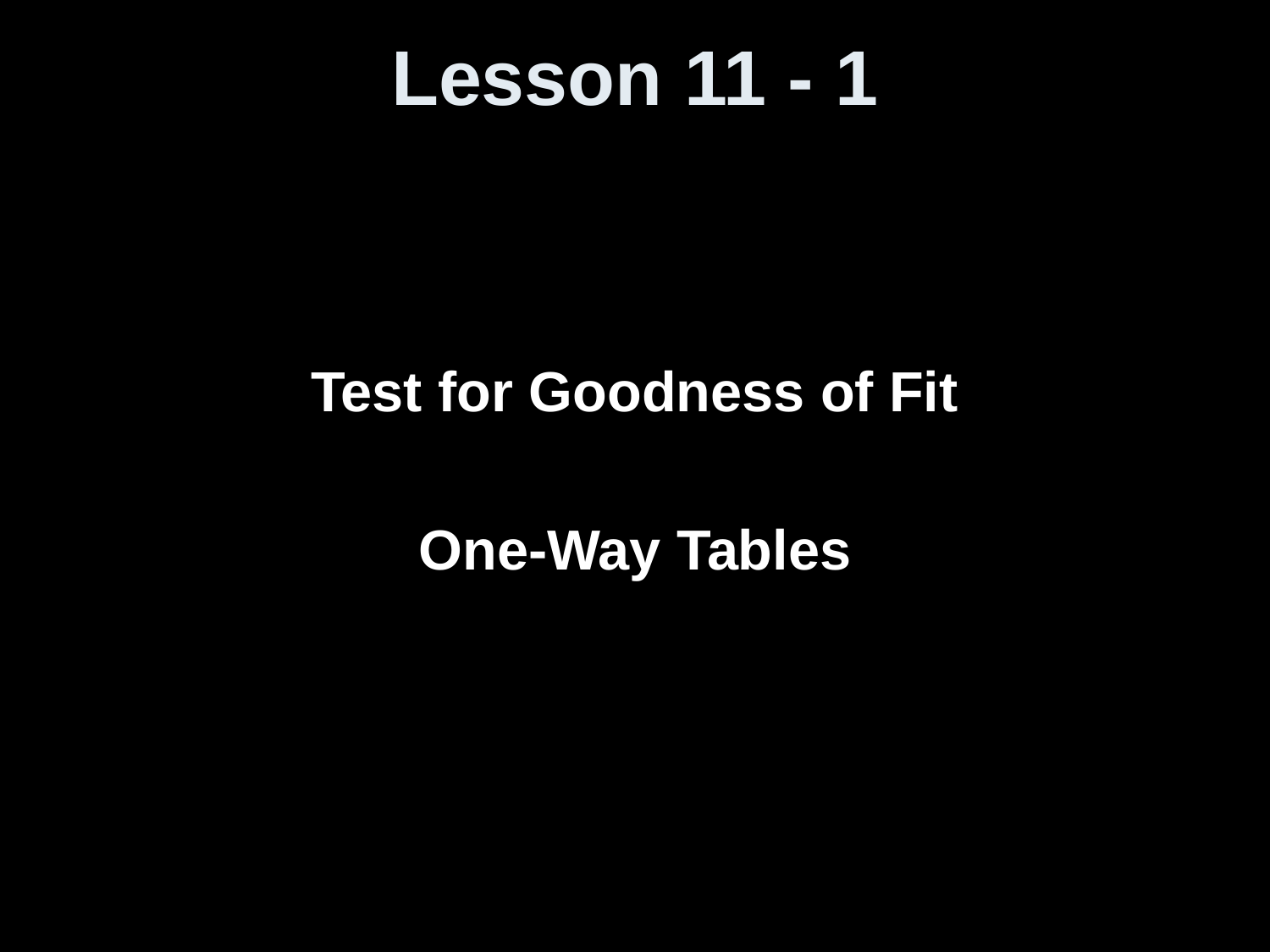

# Lesson 11 - 1
Test for Goodness of Fit

One-Way Tables